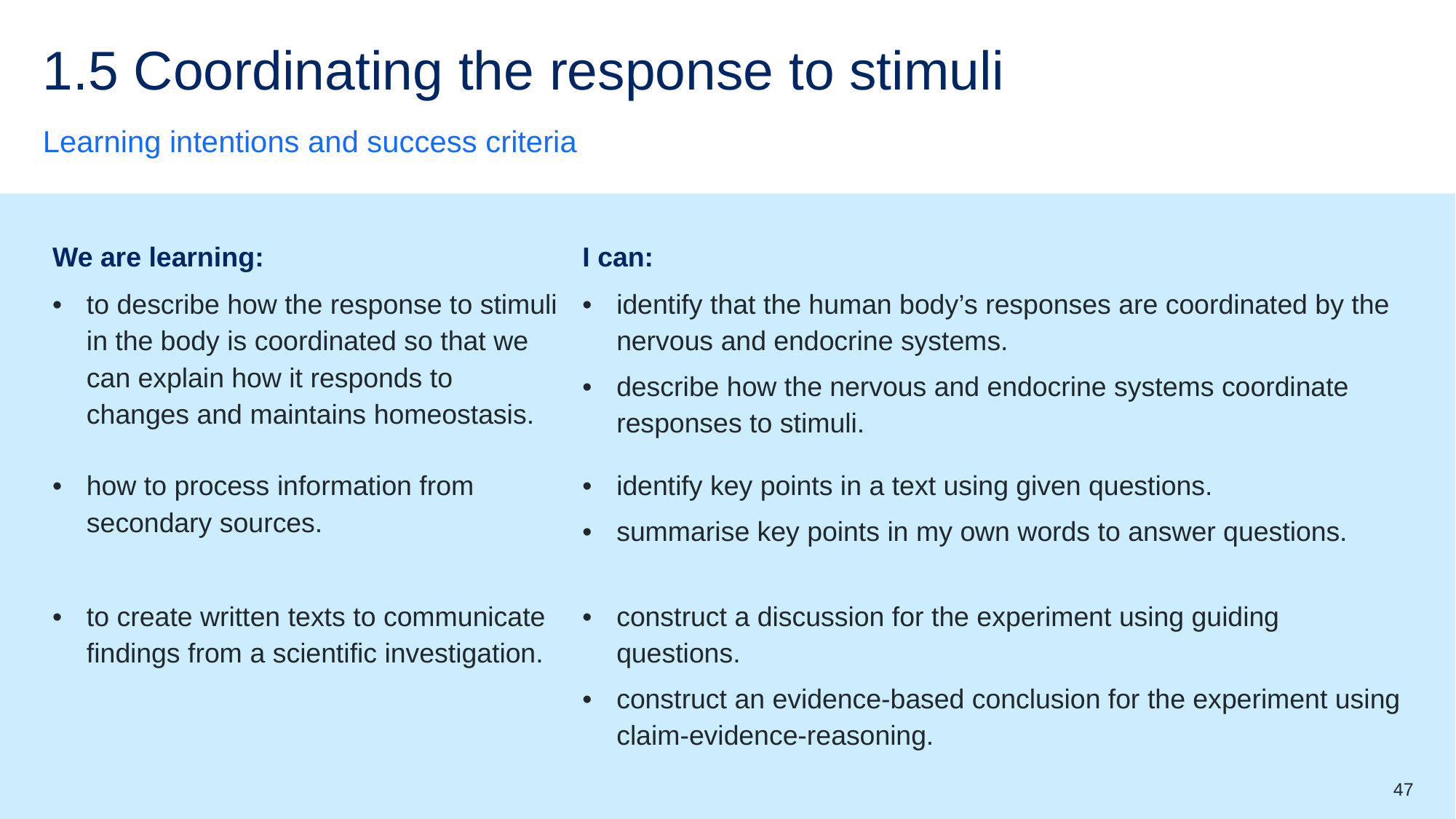

# 1.5 Coordinating the response to stimuli
Learning intentions and success criteria
| We are learning: | I can: |
| --- | --- |
| to describe how the response to stimuli in the body is coordinated so that we can explain how it responds to changes and maintains homeostasis. | identify that the human body’s responses are coordinated by the nervous and endocrine systems. describe how the nervous and endocrine systems coordinate responses to stimuli. |
| how to process information from secondary sources. | identify key points in a text using given questions. summarise key points in my own words to answer questions. |
| to create written texts to communicate findings from a scientific investigation. | construct a discussion for the experiment using guiding questions. construct an evidence-based conclusion for the experiment using claim-evidence-reasoning. |
47